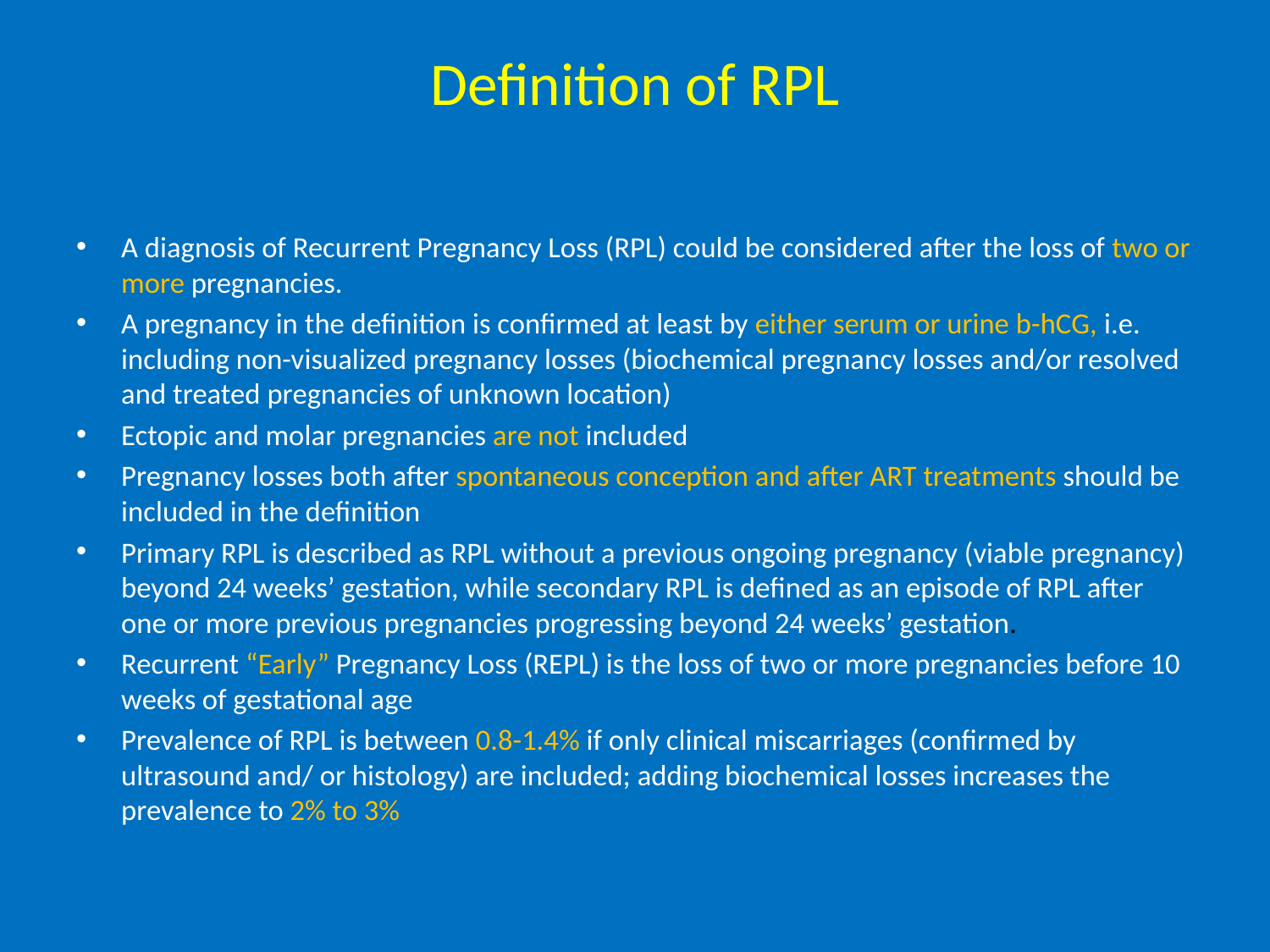

# Definition of RPL
A diagnosis of Recurrent Pregnancy Loss (RPL) could be considered after the loss of two or more pregnancies.
A pregnancy in the definition is confirmed at least by either serum or urine b-hCG, i.e. including non-visualized pregnancy losses (biochemical pregnancy losses and/or resolved and treated pregnancies of unknown location)
Ectopic and molar pregnancies are not included
Pregnancy losses both after spontaneous conception and after ART treatments should be included in the definition
Primary RPL is described as RPL without a previous ongoing pregnancy (viable pregnancy) beyond 24 weeks’ gestation, while secondary RPL is defined as an episode of RPL after one or more previous pregnancies progressing beyond 24 weeks’ gestation.
Recurrent “Early” Pregnancy Loss (REPL) is the loss of two or more pregnancies before 10 weeks of gestational age
Prevalence of RPL is between 0.8-1.4% if only clinical miscarriages (confirmed by ultrasound and/ or histology) are included; adding biochemical losses increases the prevalence to 2% to 3%